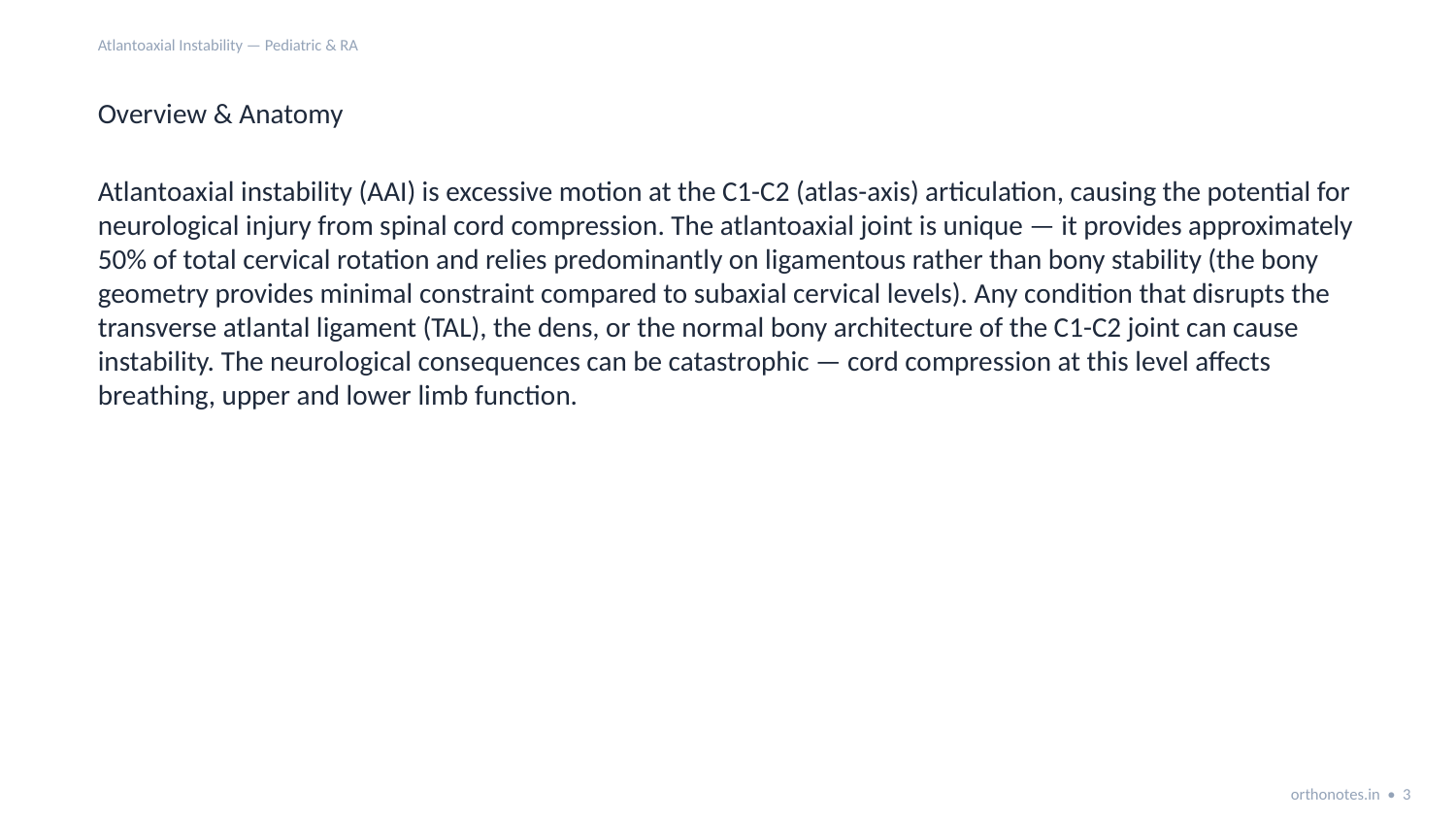

Atlantoaxial Instability — Pediatric & RA
Overview & Anatomy
Atlantoaxial instability (AAI) is excessive motion at the C1-C2 (atlas-axis) articulation, causing the potential for neurological injury from spinal cord compression. The atlantoaxial joint is unique — it provides approximately 50% of total cervical rotation and relies predominantly on ligamentous rather than bony stability (the bony geometry provides minimal constraint compared to subaxial cervical levels). Any condition that disrupts the transverse atlantal ligament (TAL), the dens, or the normal bony architecture of the C1-C2 joint can cause instability. The neurological consequences can be catastrophic — cord compression at this level affects breathing, upper and lower limb function.
orthonotes.in  •  3